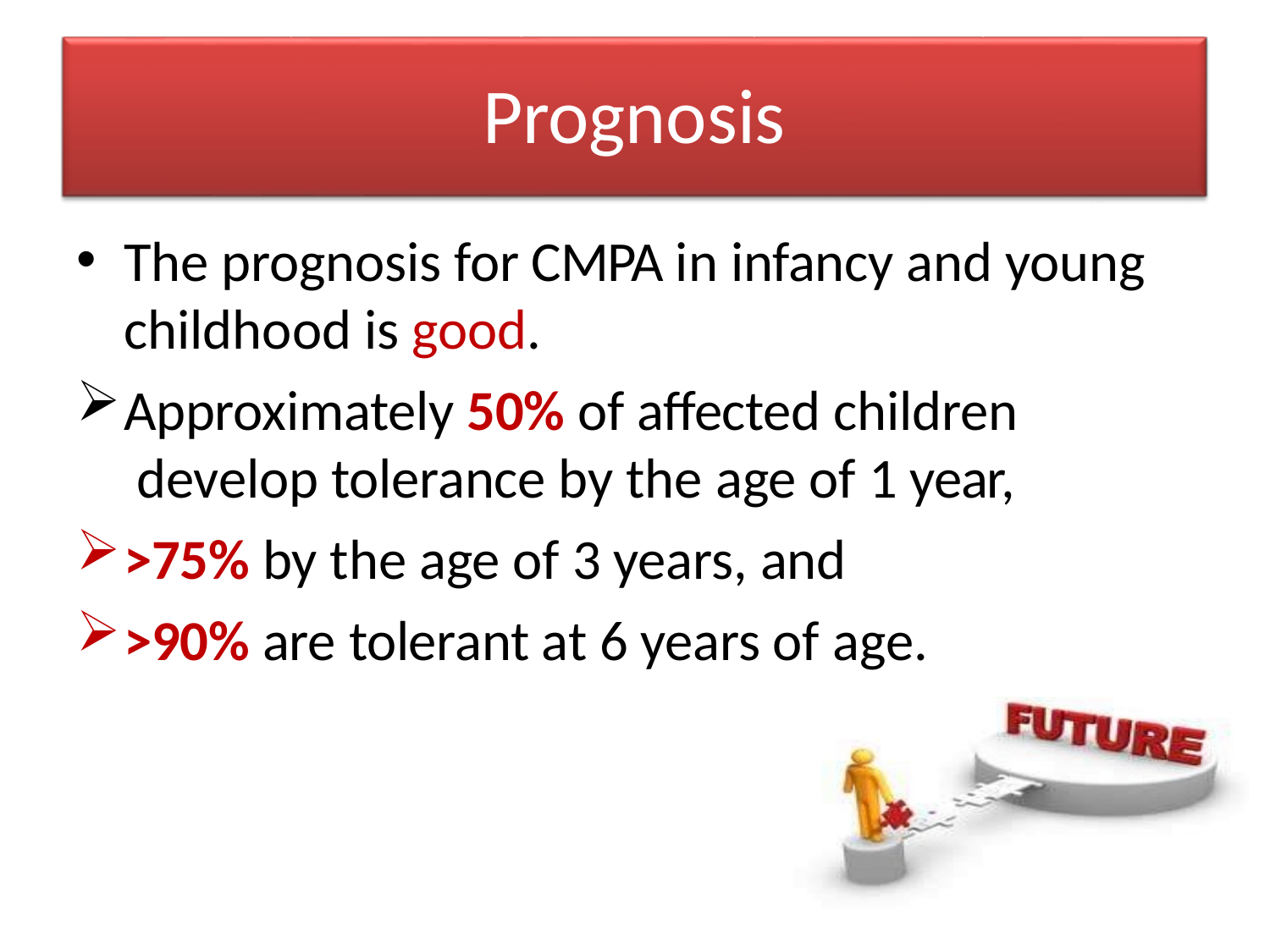

# Prognosis
The prognosis for CMPA in infancy and young  childhood is good.
Approximately 50% of affected children  develop tolerance by the age of 1 year,
>75% by the age of 3 years, and
>90% are tolerant at 6 years of age.